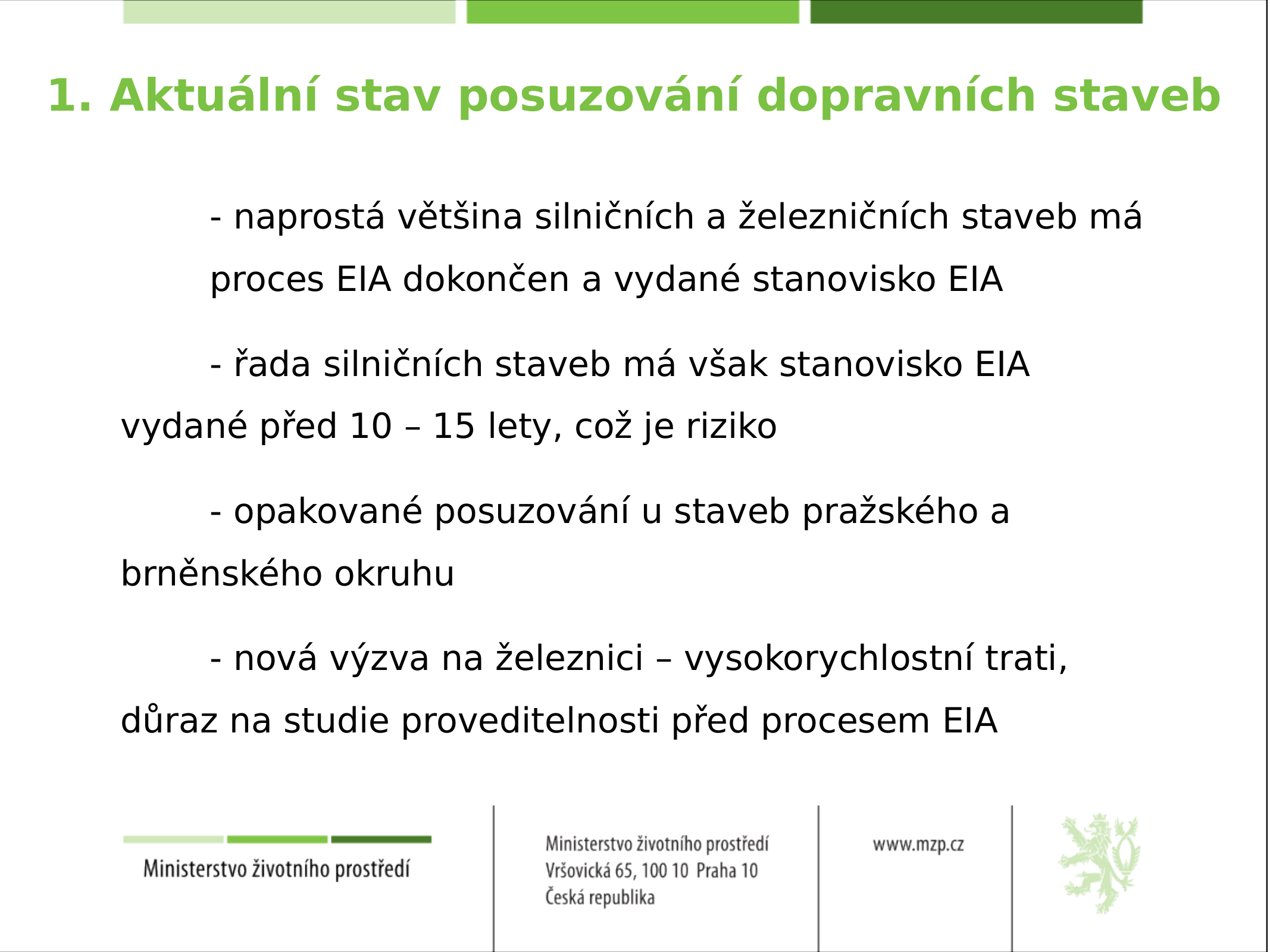

# 1. Aktuální stav posuzování dopravních staveb

	- naprostá většina silničních a železničních staveb má 	proces EIA dokončen a vydané stanovisko EIA

	- řada silničních staveb má však stanovisko EIA 	vydané před 10 – 15 lety, což je riziko

	- opakované posuzování u staveb pražského a 	brněnského okruhu

	- nová výzva na železnici – vysokorychlostní trati, 	důraz na studie proveditelnosti před procesem EIA